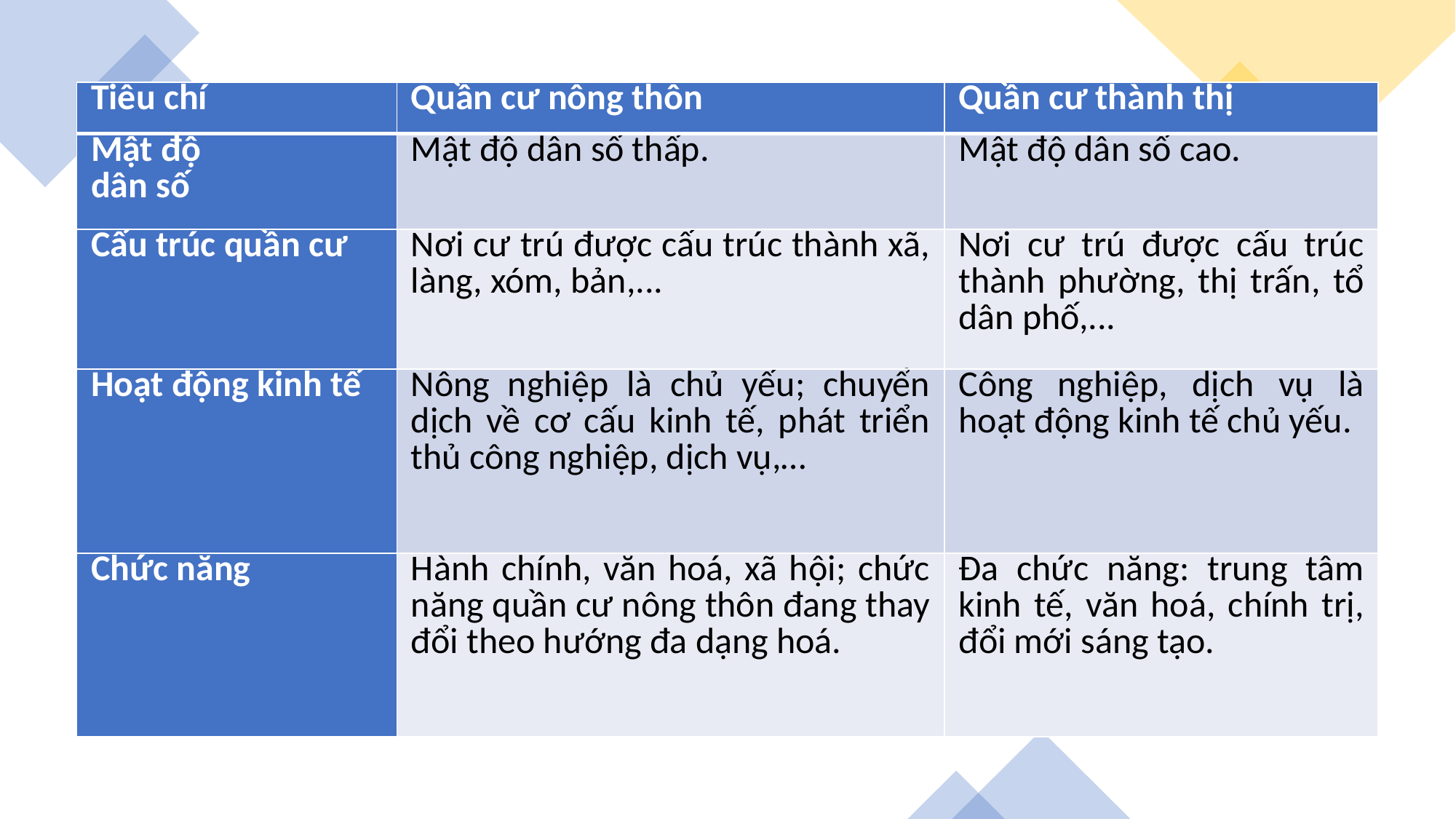

| Tiêu chí | Quần cư nông thôn | Quần cư thành thị |
| --- | --- | --- |
| Mật độ dân số | Mật độ dân số thấp. | Mật độ dân số cao. |
| Cấu trúc quần cư | Nơi cư trú được cấu trúc thành xã, làng, xóm, bản,... | Nơi cư trú được cấu trúc thành phường, thị trấn, tổ dân phố,... |
| Hoạt động kinh tế | Nông nghiệp là chủ yếu; chuyển dịch về cơ cấu kinh tế, phát triển thủ công nghiệp, dịch vụ,… | Công nghiệp, dịch vụ là hoạt động kinh tế chủ yếu. |
| Chức năng | Hành chính, văn hoá, xã hội; chức năng quần cư nông thôn đang thay đổi theo hướng đa dạng hoá. | Đa chức năng: trung tâm kinh tế, văn hoá, chính trị, đổi mới sáng tạo. |